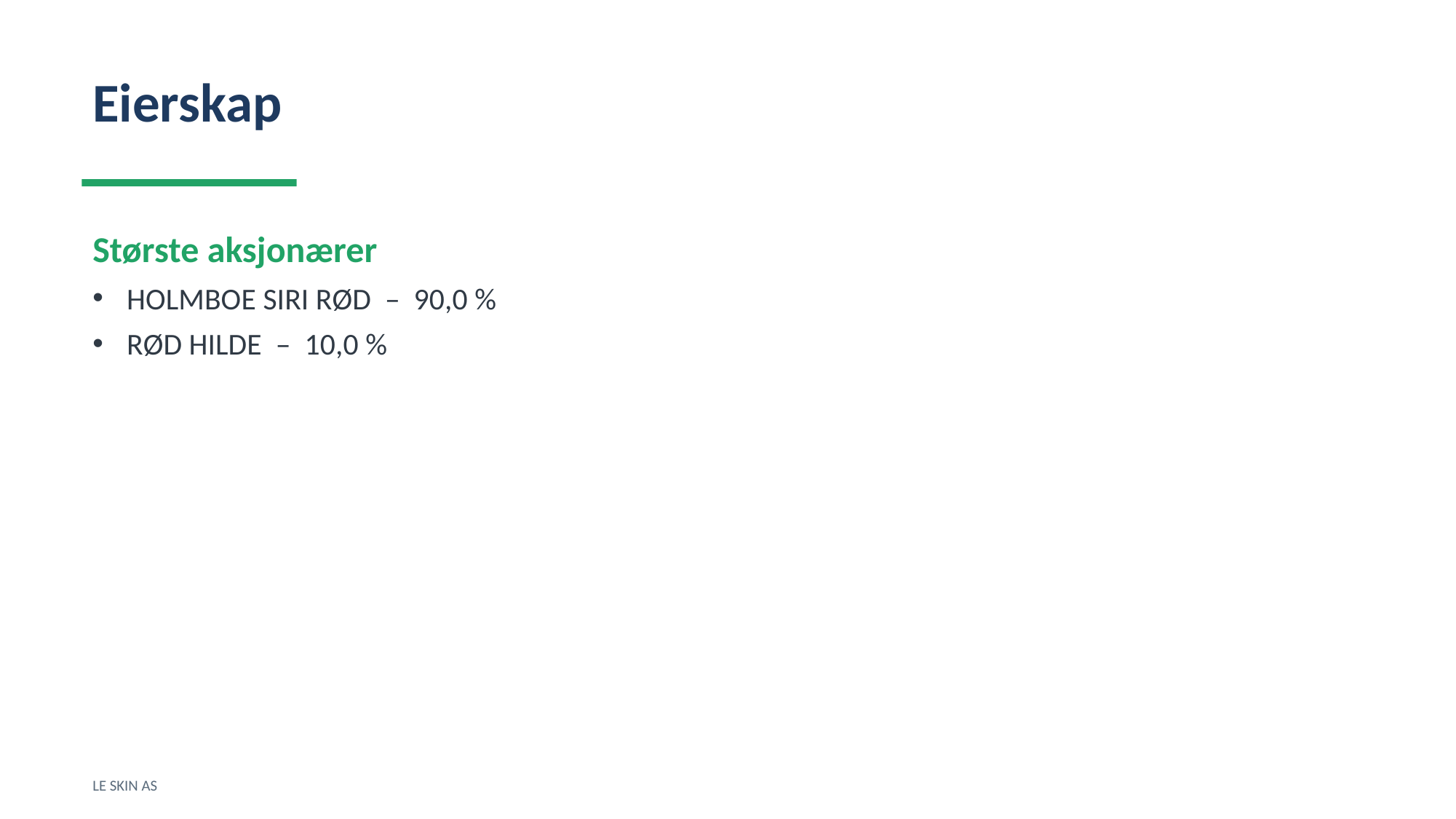

Eierskap

Største aksjonærer
HOLMBOE SIRI RØD  –  90,0 %
RØD HILDE  –  10,0 %
LE SKIN AS